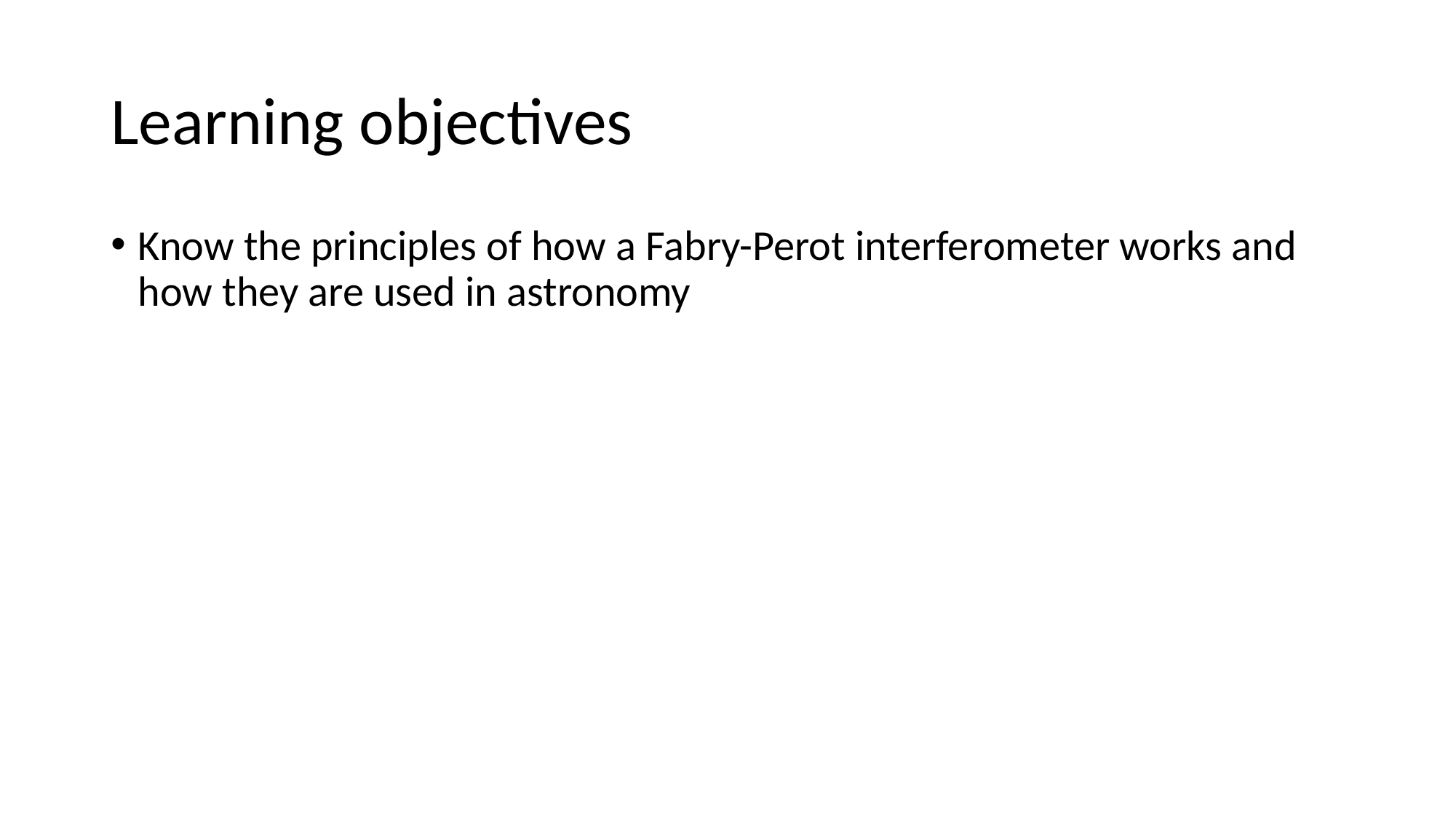

# Learning objectives
Know the principles of how a Fabry-Perot interferometer works and how they are used in astronomy